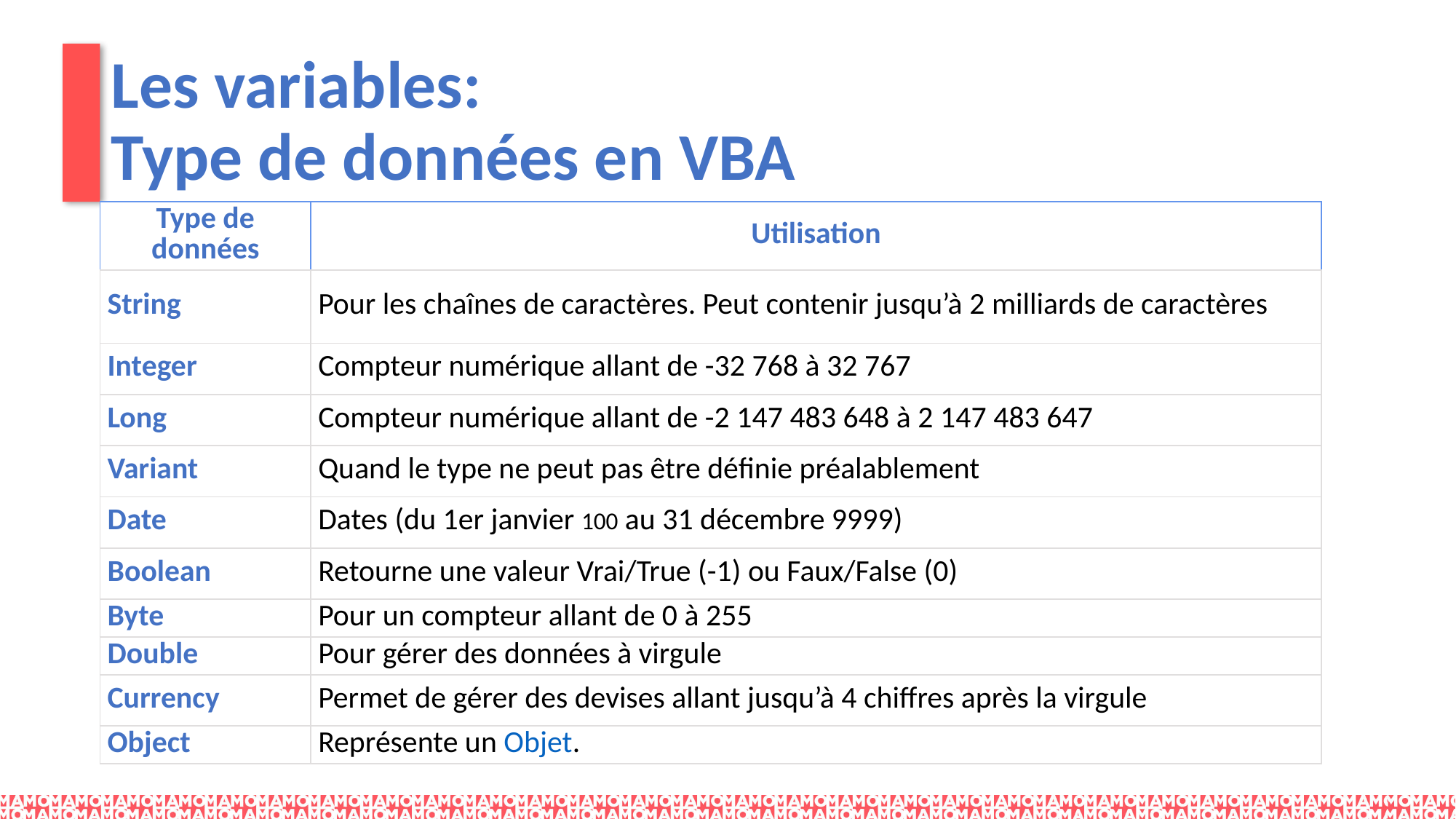

# Les variables: Type de données en VBA
| Type de données | Utilisation |
| --- | --- |
| String | Pour les chaînes de caractères. Peut contenir jusqu’à 2 milliards de caractères |
| Integer | Compteur numérique allant de -32 768 à 32 767 |
| Long | Compteur numérique allant de -2 147 483 648 à 2 147 483 647 |
| Variant | Quand le type ne peut pas être définie préalablement |
| Date | Dates (du 1er janvier 100 au 31 décembre 9999) |
| Boolean | Retourne une valeur Vrai/True (-1) ou Faux/False (0) |
| Byte | Pour un compteur allant de 0 à 255 |
| Double | Pour gérer des données à virgule |
| Currency | Permet de gérer des devises allant jusqu’à 4 chiffres après la virgule |
| Object | Représente un Objet. |